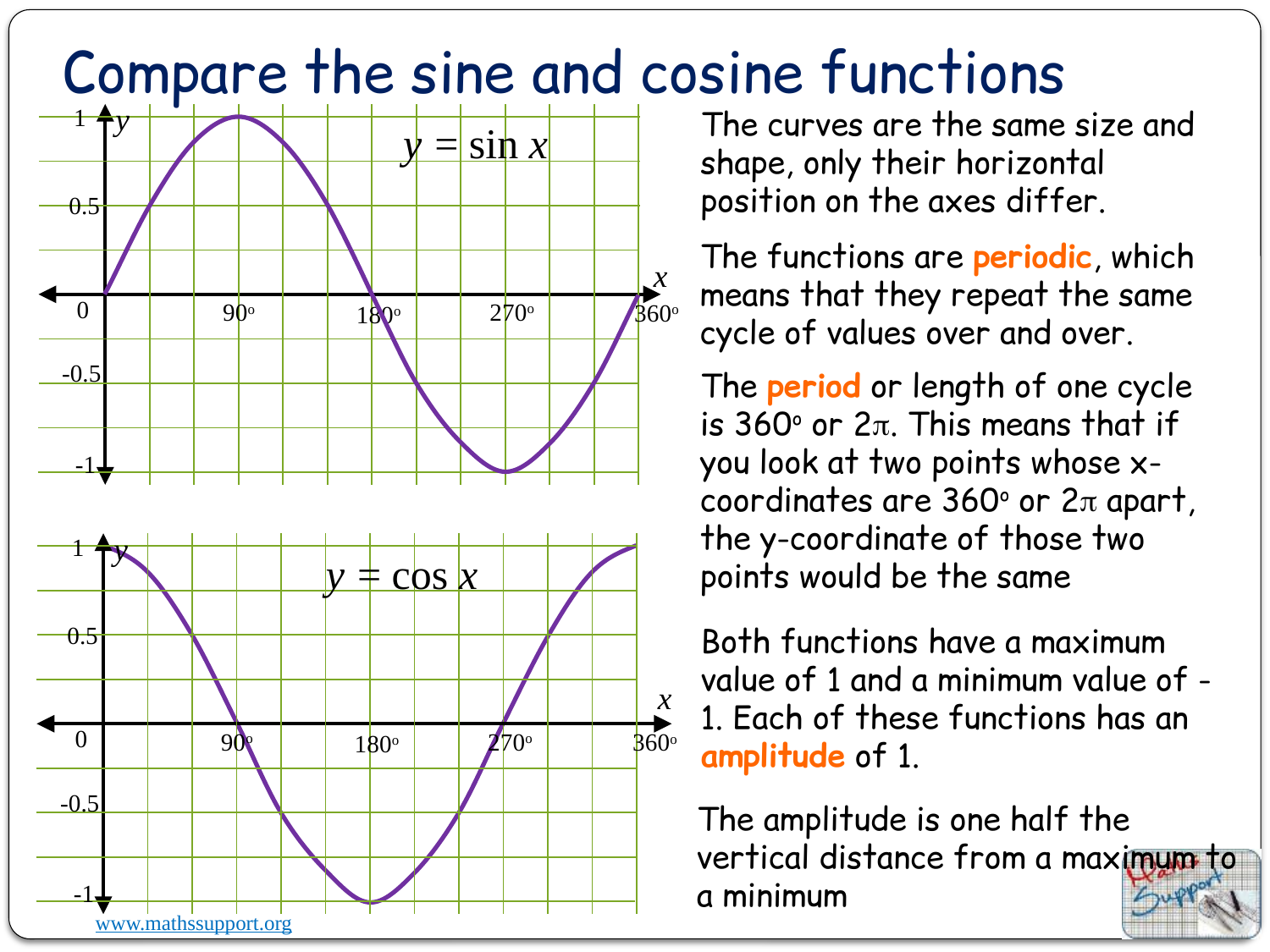

Compare the sine and cosine functions
y
1
0.5
x
0
270o
90o
360o
180o
-0.5
-1
The curves are the same size and shape, only their horizontal position on the axes differ.
y = sin x

The functions are periodic, which means that they repeat the same cycle of values over and over.
The period or length of one cycle is 360o or 2π. This means that if you look at two points whose x-coordinates are 360o or 2π apart, the y-coordinate of those two points would be the same
y
1
0.5
x
0
270o
90o
360o
180o
-0.5
-1
y = cos x

Both functions have a maximum value of 1 and a minimum value of -1. Each of these functions has an amplitude of 1.
The amplitude is one half the vertical distance from a maximum to a minimum